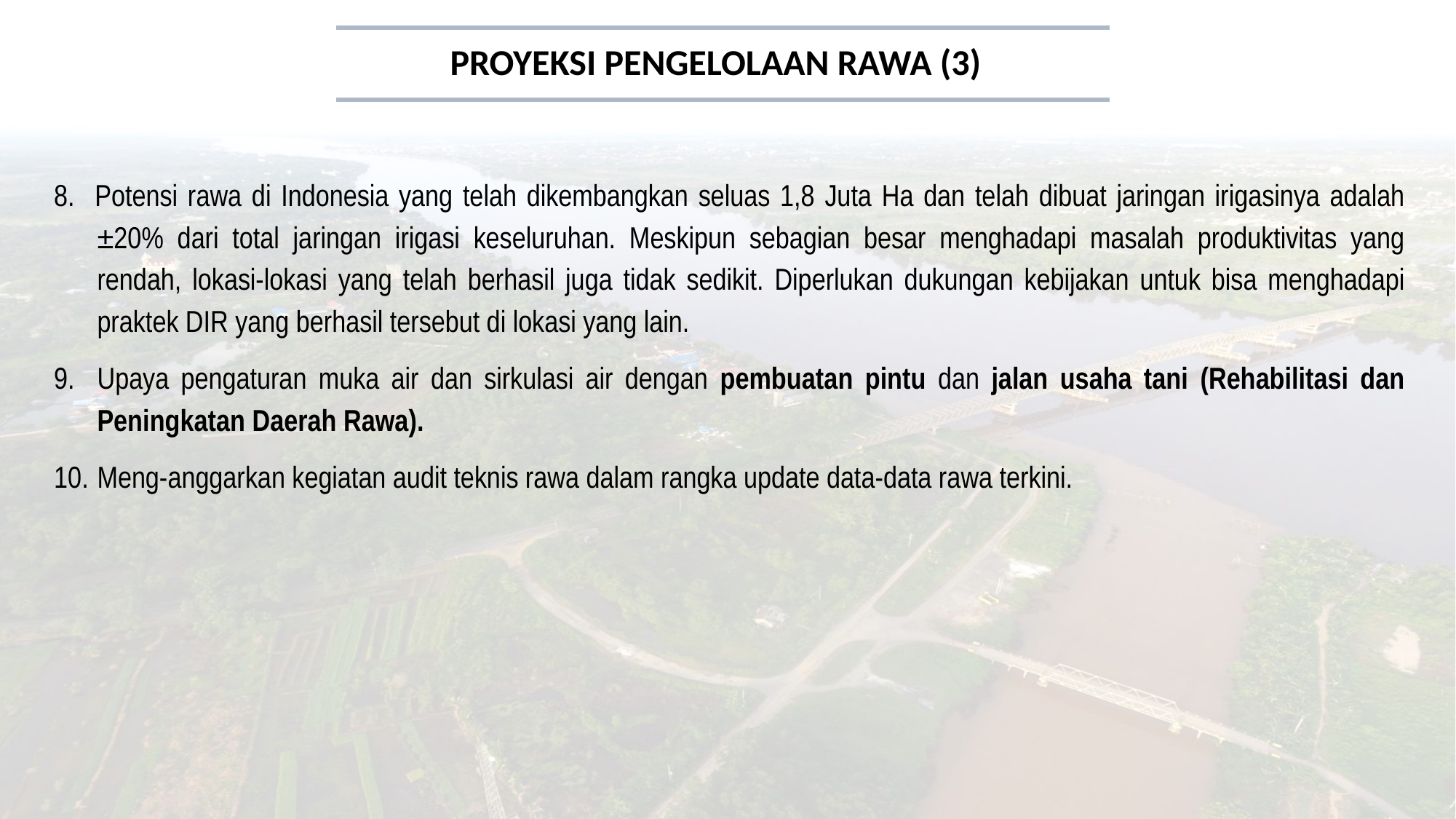

PROYEKSI PENGELOLAAN RAWA (3)
8.  Potensi rawa di Indonesia yang telah dikembangkan seluas 1,8 Juta Ha dan telah dibuat jaringan irigasinya adalah ±20% dari total jaringan irigasi keseluruhan. Meskipun sebagian besar menghadapi masalah produktivitas yang rendah, lokasi-lokasi yang telah berhasil juga tidak sedikit. Diperlukan dukungan kebijakan untuk bisa menghadapi praktek DIR yang berhasil tersebut di lokasi yang lain.
Upaya pengaturan muka air dan sirkulasi air dengan pembuatan pintu dan jalan usaha tani (Rehabilitasi dan Peningkatan Daerah Rawa).
Meng-anggarkan kegiatan audit teknis rawa dalam rangka update data-data rawa terkini.